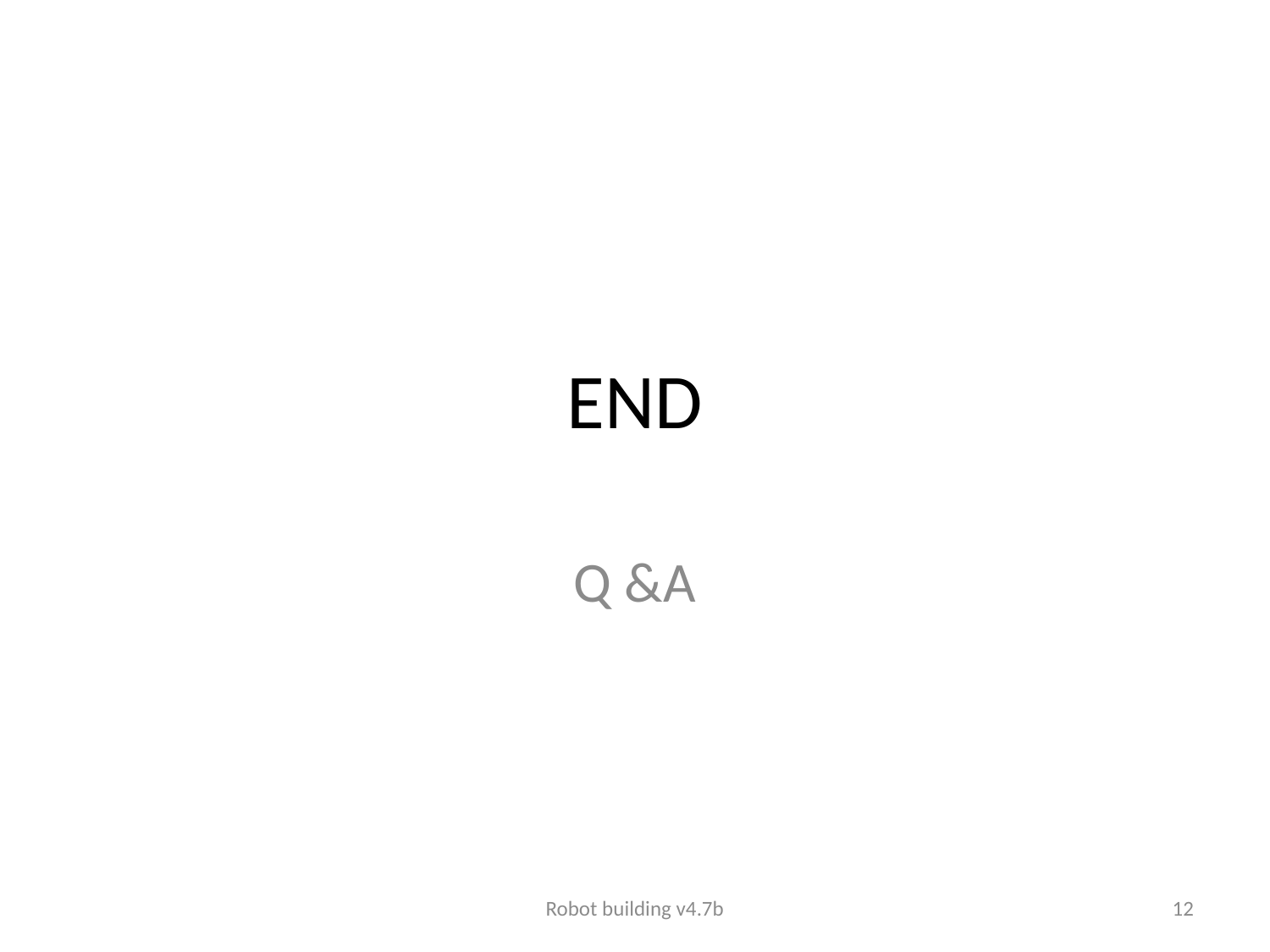

# END
Q &A
Robot building v4.7b
12